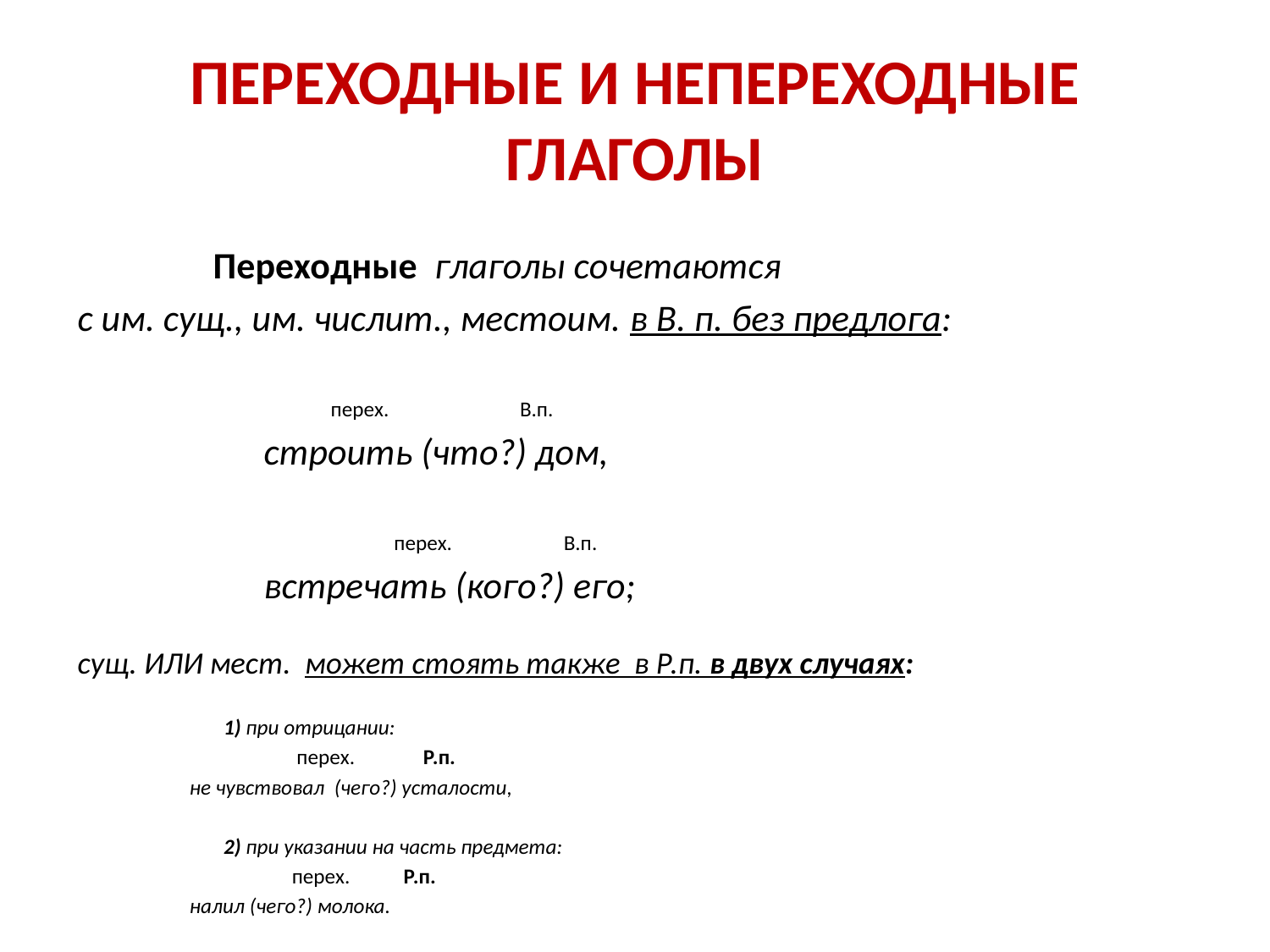

# ПЕРЕХОДНЫЕ И НЕПЕРЕХОДНЫЕ ГЛАГОЛЫ

                Переходные  глаголы сочетаются
с им. сущ., им. числит., местоим. в В. п. без предлога:

                                                    перех.                           В.п.
                      строить (что?) дом,

                                                                 перех.                       В.п.
                      встречать (кого?) его;

сущ. или мест.  может стоять также  в Р.п. в двух случаях:

                              1) при отрицании:
                                             перех.              Р.п.
                       не чувствовал  (чего?) усталости,

                              2) при указании на часть предмета:
                                            перех.           Р.п.
                       налил (чего?) молока.